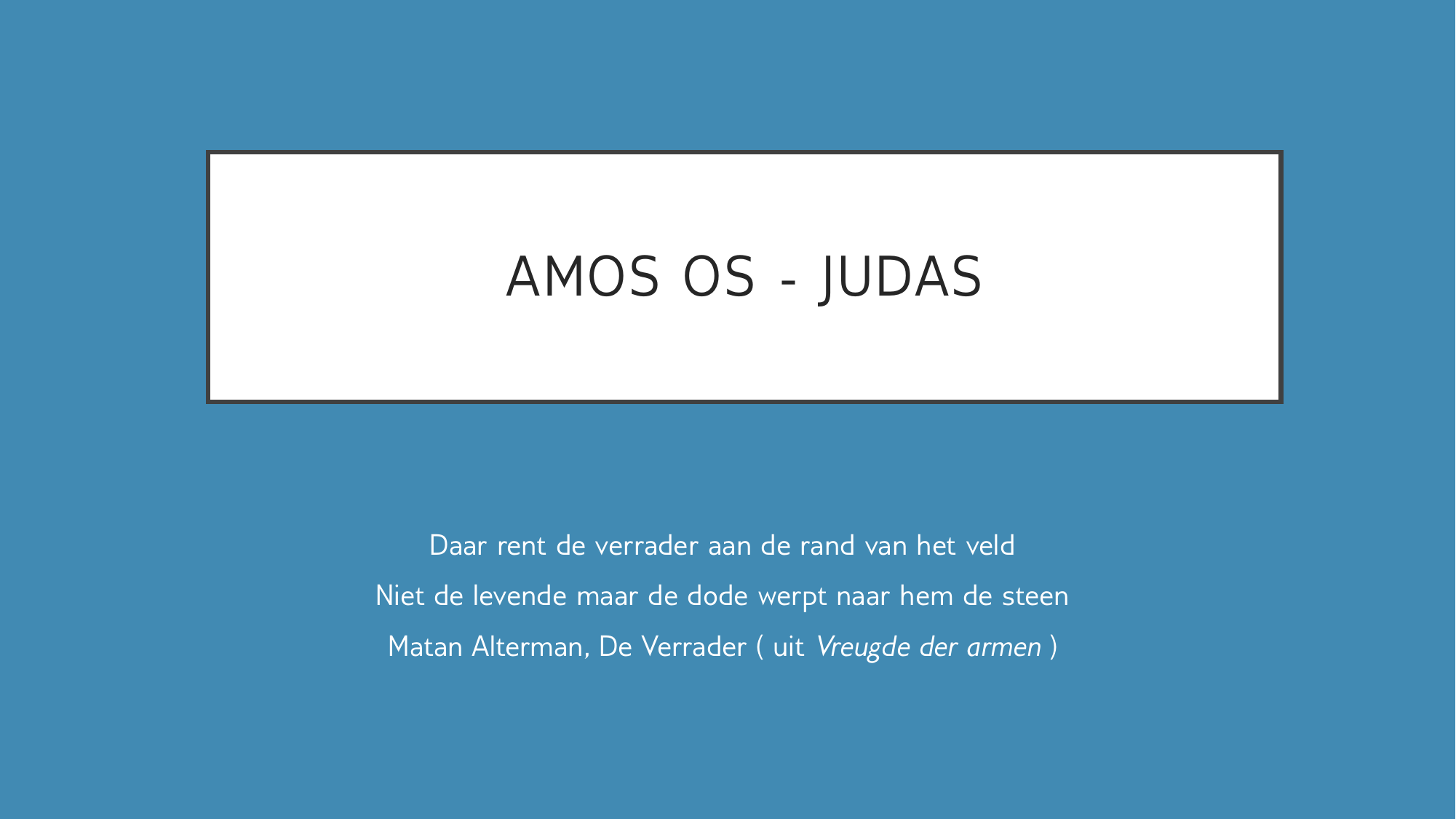

# Amos Os - Judas
Daar rent de verrader aan de rand van het veld
Niet de levende maar de dode werpt naar hem de steen
Matan Alterman, De Verrader ( uit Vreugde der armen )